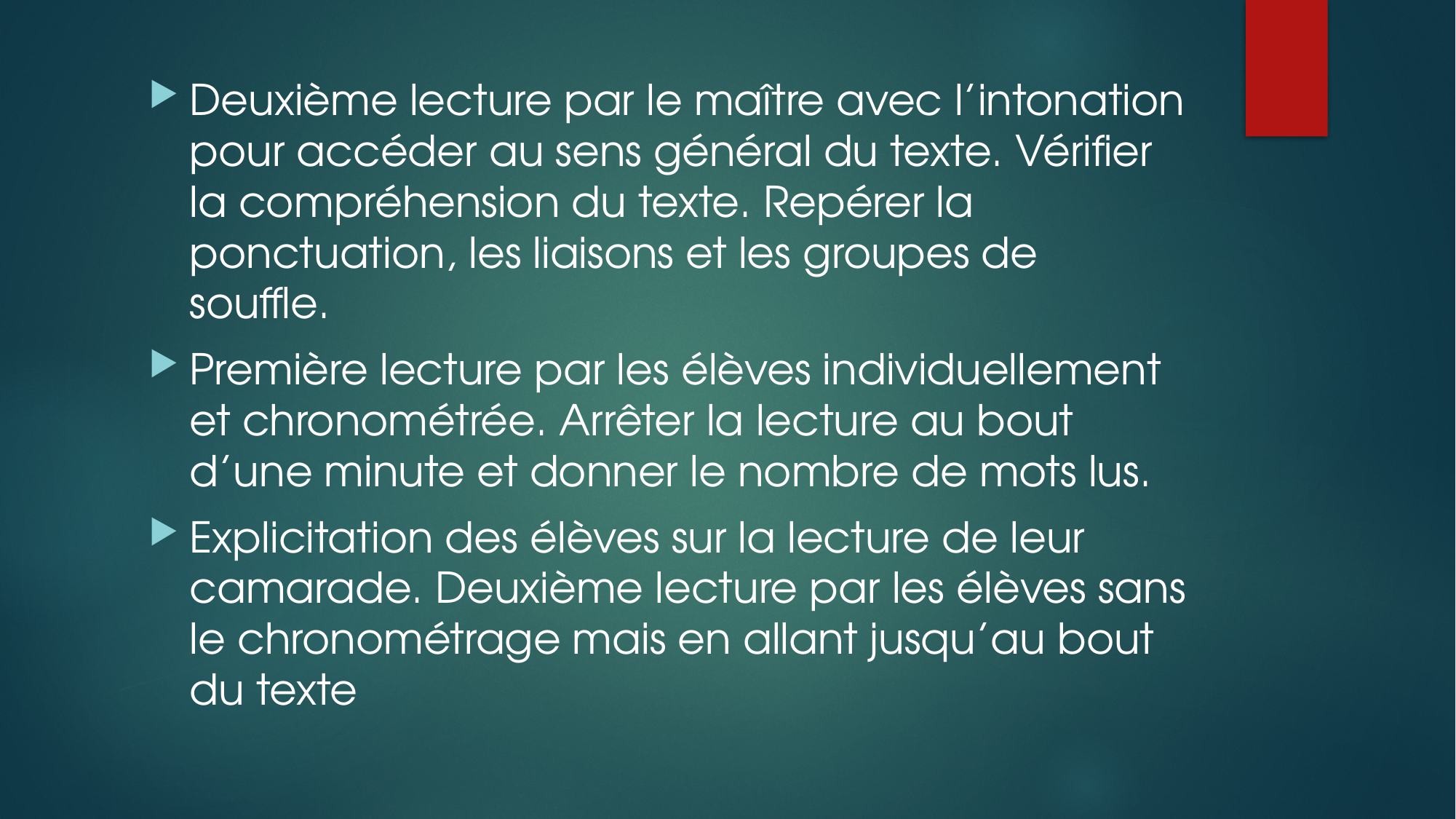

Deuxième lecture par le maître avec l’intonation pour accéder au sens général du texte. Vérifier la compréhension du texte. Repérer la ponctuation, les liaisons et les groupes de souffle.
Première lecture par les élèves individuellement et chronométrée. Arrêter la lecture au bout d’une minute et donner le nombre de mots lus.
Explicitation des élèves sur la lecture de leur camarade. Deuxième lecture par les élèves sans le chronométrage mais en allant jusqu’au bout du texte